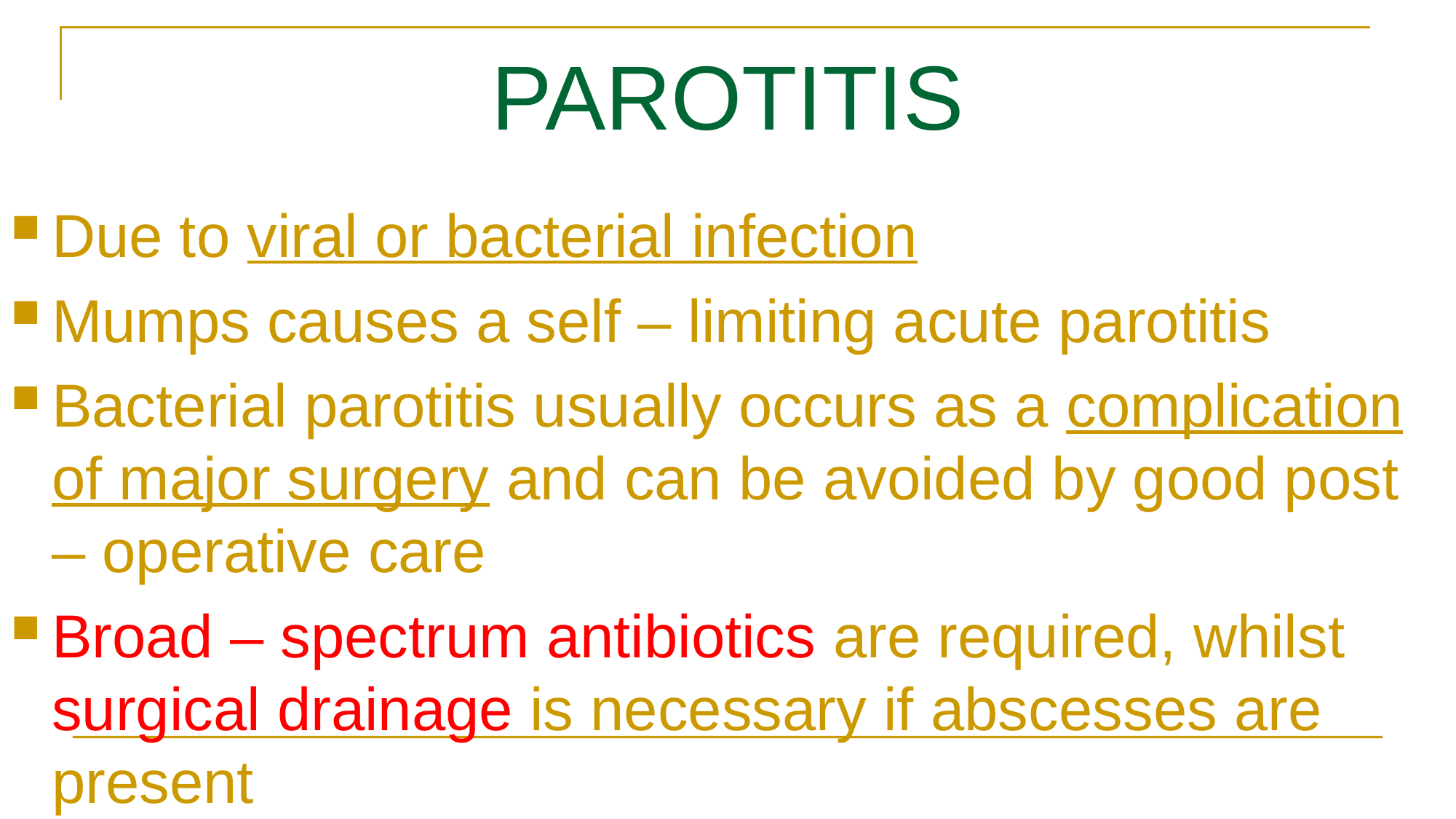

# PAROTITIS
Due to viral or bacterial infection
Mumps causes a self – limiting acute parotitis
Bacterial parotitis usually occurs as a complication of major surgery and can be avoided by good post – operative care
Broad – spectrum antibiotics are required, whilst surgical drainage is necessary if abscesses are present